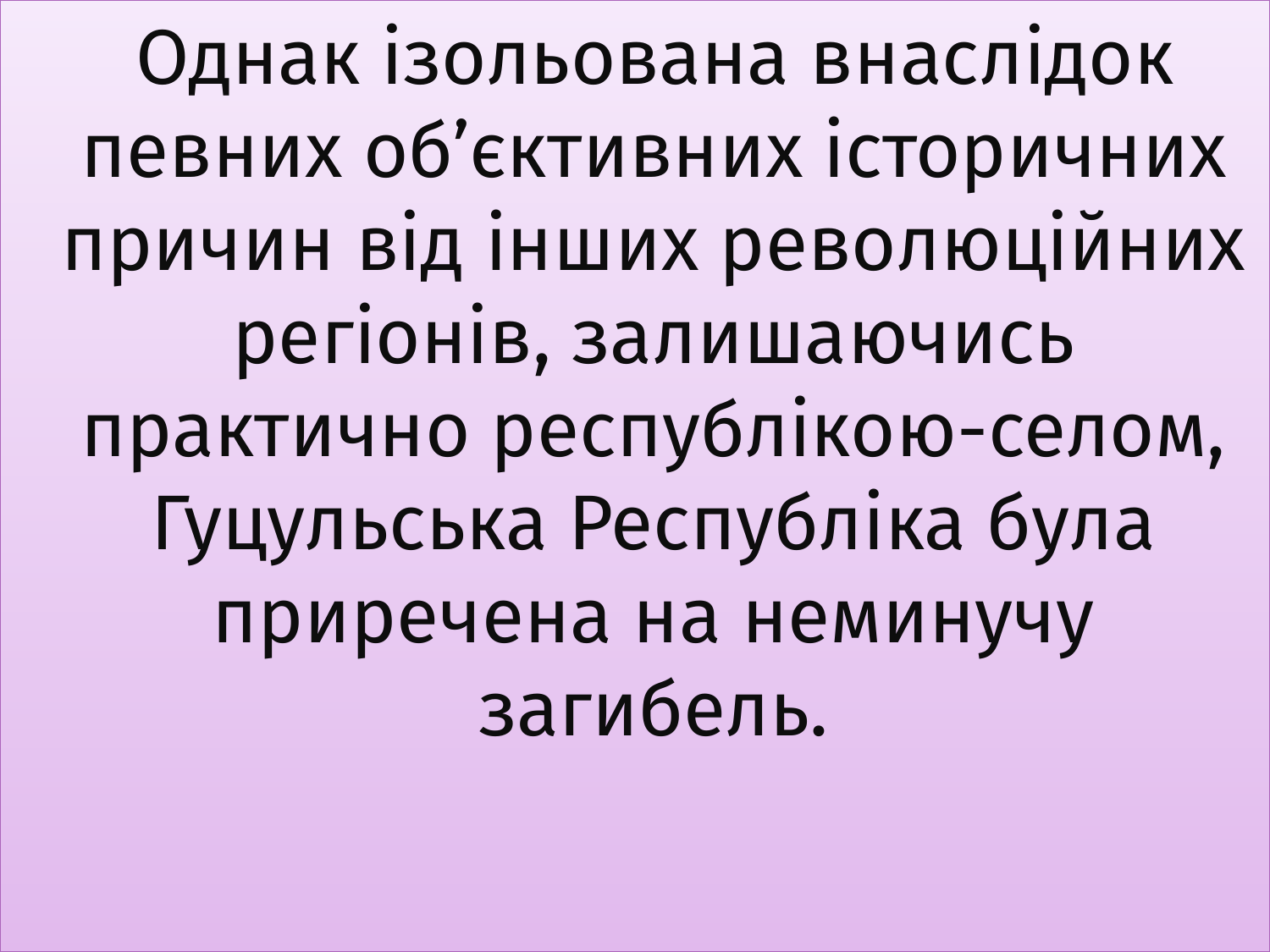

Однак ізольована внаслідок певних об’єктивних історичних причин від інших революційних регіонів, залишаючись практично республікою-селом, Гуцульська Республіка була приречена на неминучу загибель.
#